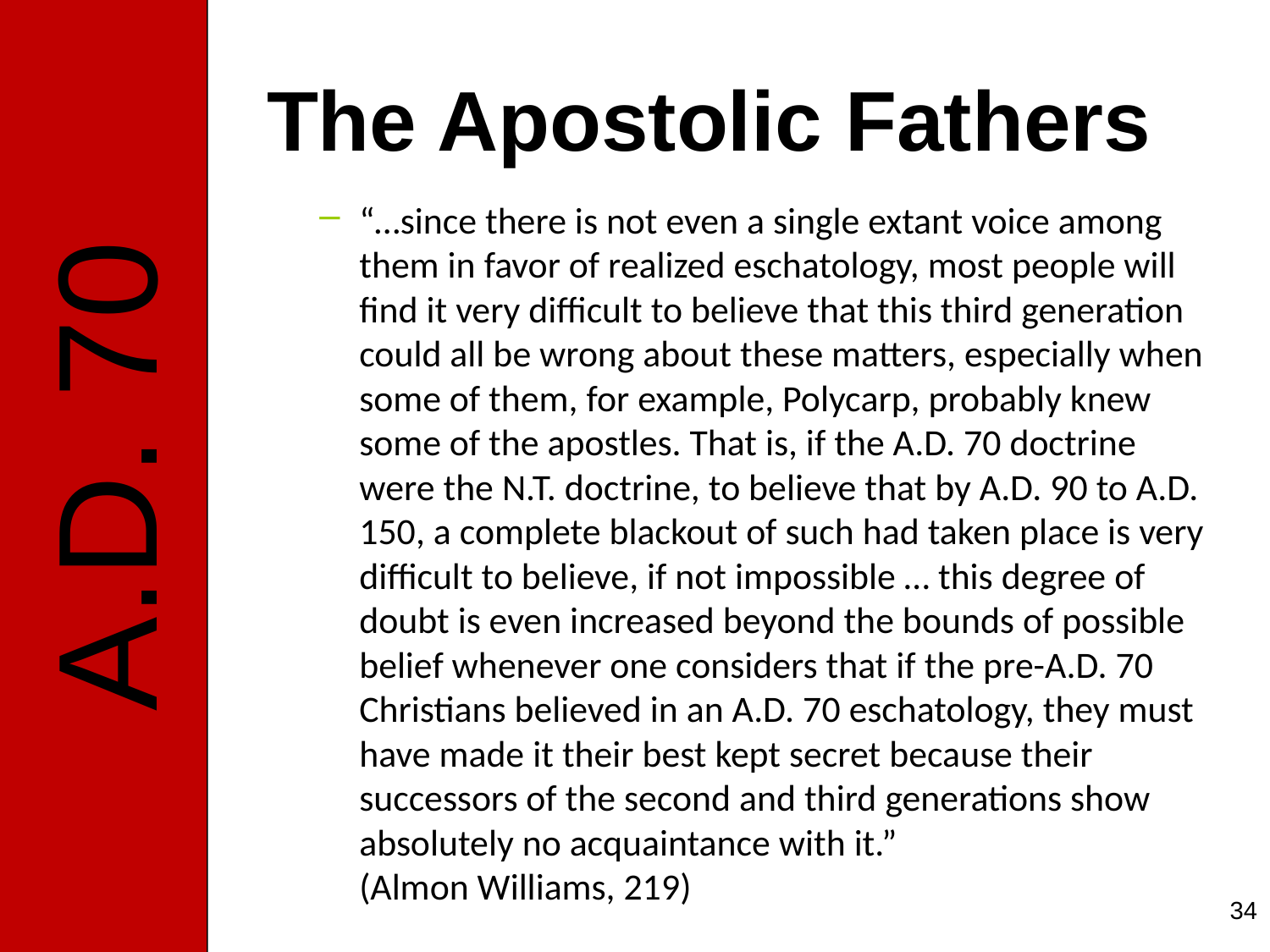

# The Apostolic Fathers
“…since there is not even a single extant voice among them in favor of realized eschatology, most people will find it very difficult to believe that this third generation could all be wrong about these matters, especially when some of them, for example, Polycarp, probably knew some of the apostles. That is, if the A.D. 70 doctrine were the N.T. doctrine, to believe that by A.D. 90 to A.D. 150, a complete blackout of such had taken place is very difficult to believe, if not impossible … this degree of doubt is even increased beyond the bounds of possible belief whenever one considers that if the pre-A.D. 70 Christians believed in an A.D. 70 eschatology, they must have made it their best kept secret because their successors of the second and third generations show absolutely no acquaintance with it.”                         (Almon Williams, 219)
34